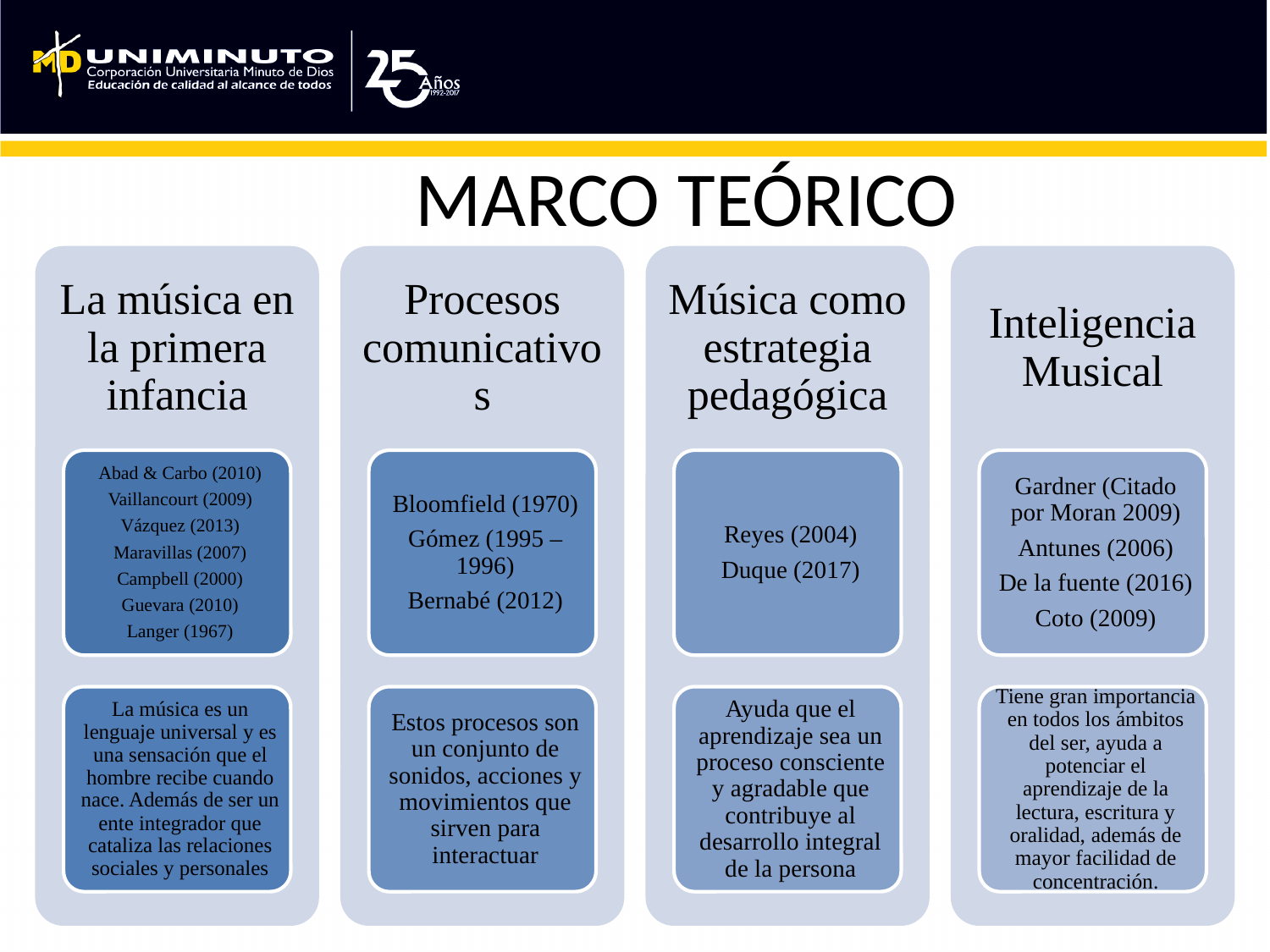

# MARCO TEÓRICO
La música en la primera infancia
Abad & Carbo (2010)
Vaillancourt (2009)
Vázquez (2013)
Maravillas (2007)
Campbell (2000)
Guevara (2010)
Langer (1967)
La música es un lenguaje universal y es una sensación que el hombre recibe cuando nace. Además de ser un ente integrador que cataliza las relaciones sociales y personales
Procesos comunicativos
Bloomfield (1970)
Gómez (1995 – 1996)
Bernabé (2012)
Estos procesos son un conjunto de sonidos, acciones y movimientos que sirven para interactuar
Música como estrategia pedagógica
Reyes (2004)
Duque (2017)
Ayuda que el aprendizaje sea un proceso consciente y agradable que contribuye al desarrollo integral de la persona
Inteligencia Musical
Gardner (Citado por Moran 2009)
Antunes (2006)
De la fuente (2016)
Coto (2009)
Tiene gran importancia en todos los ámbitos del ser, ayuda a potenciar el aprendizaje de la lectura, escritura y oralidad, además de mayor facilidad de concentración.